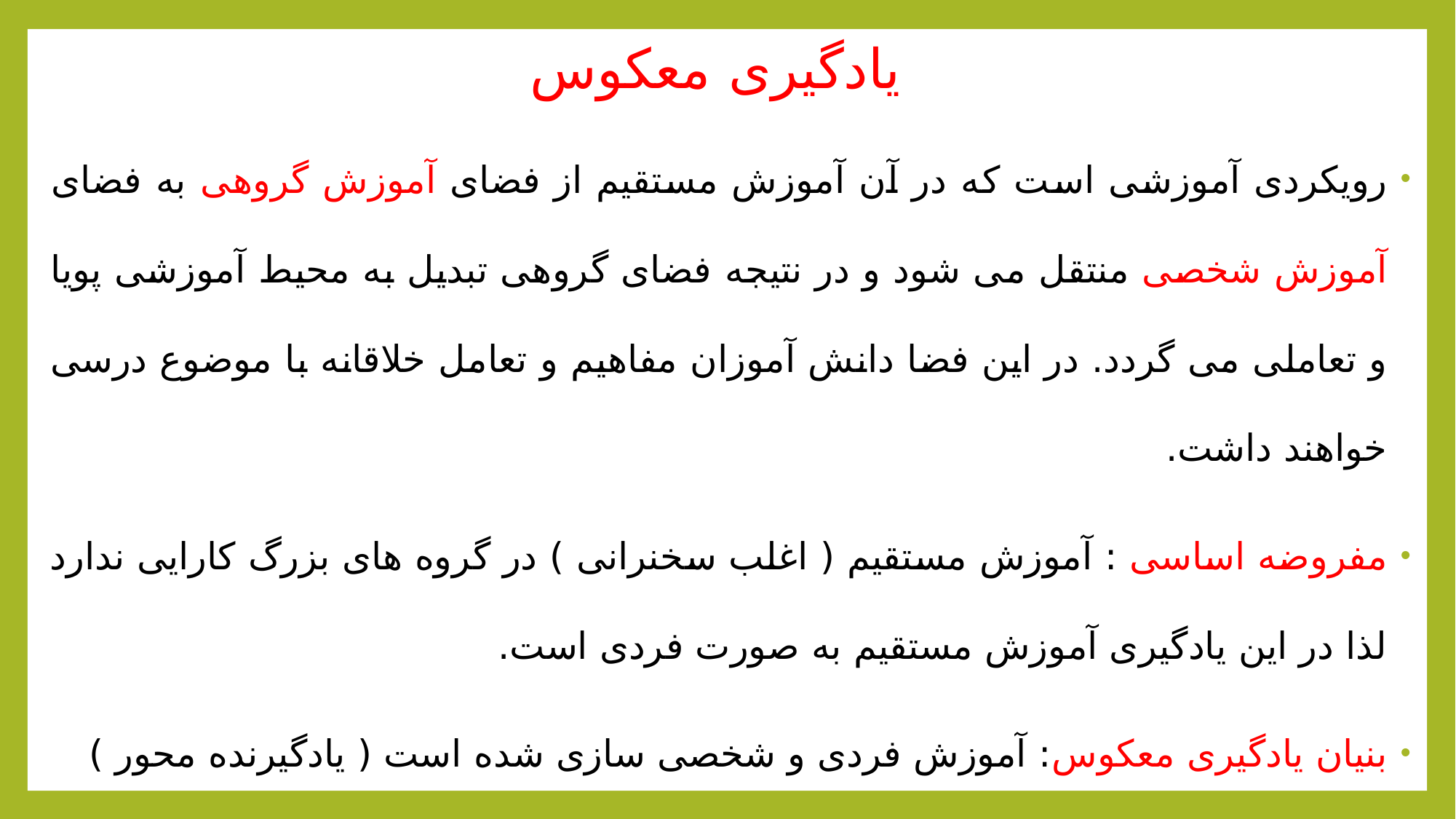

# یادگیری معکوس
رویکردی آموزشی است که در آن آموزش مستقیم از فضای آموزش گروهی به فضای آموزش شخصی منتقل می شود و در نتیجه فضای گروهی تبدیل به محیط آموزشی پویا و تعاملی می گردد. در این فضا دانش آموزان مفاهیم و تعامل خلاقانه با موضوع درسی خواهند داشت.
مفروضه اساسی : آموزش مستقیم ( اغلب سخنرانی ) در گروه های بزرگ کارایی ندارد لذا در این یادگیری آموزش مستقیم به صورت فردی است.
بنیان یادگیری معکوس: آموزش فردی و شخصی سازی شده است ( یادگیرنده محور )